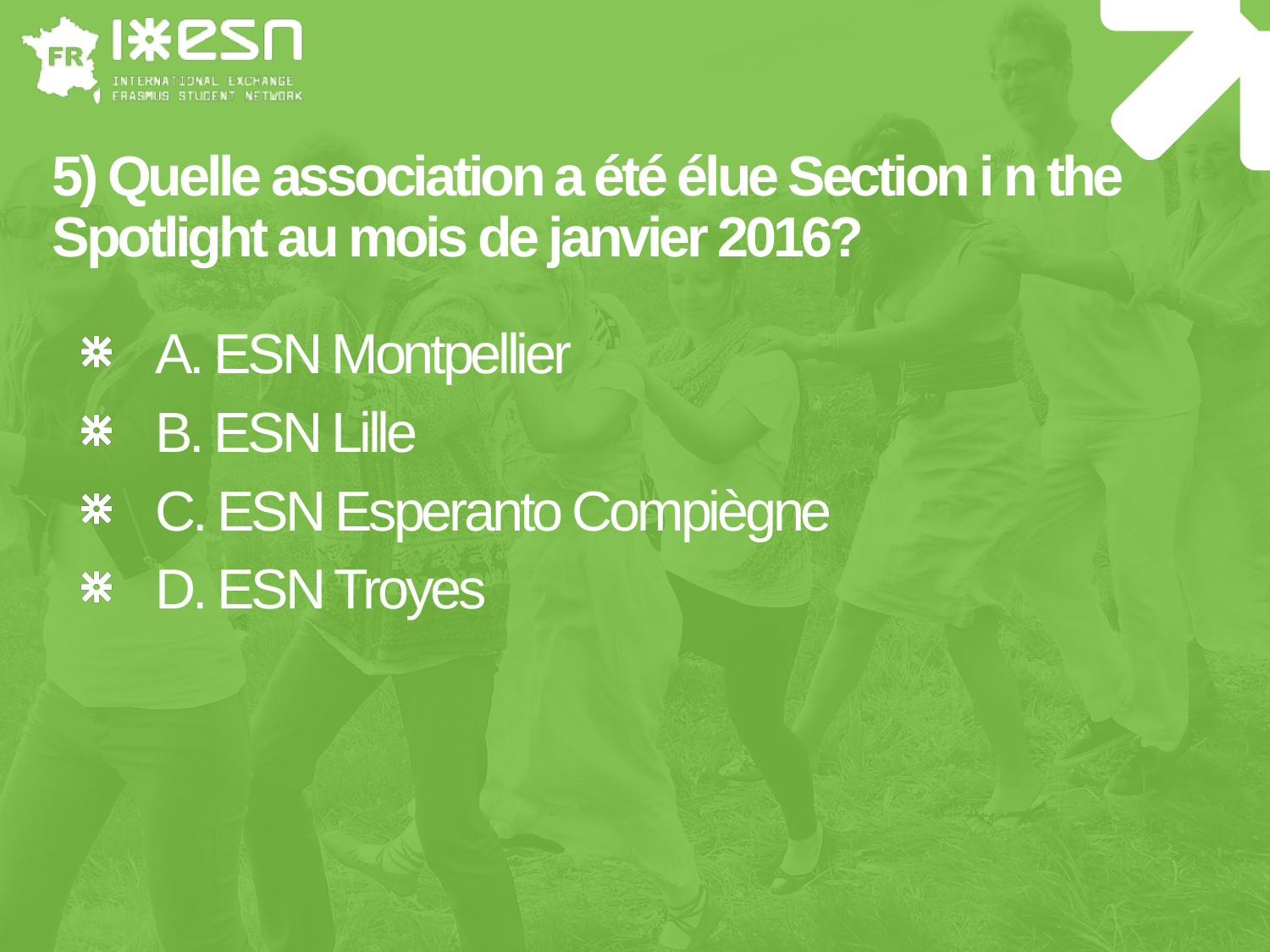

# 5) Quelle association a été élue Section i n the Spotlight au mois de janvier 2016?
A. ESN Montpellier
B. ESN Lille
C. ESN Esperanto Compiègne
D. ESN Troyes